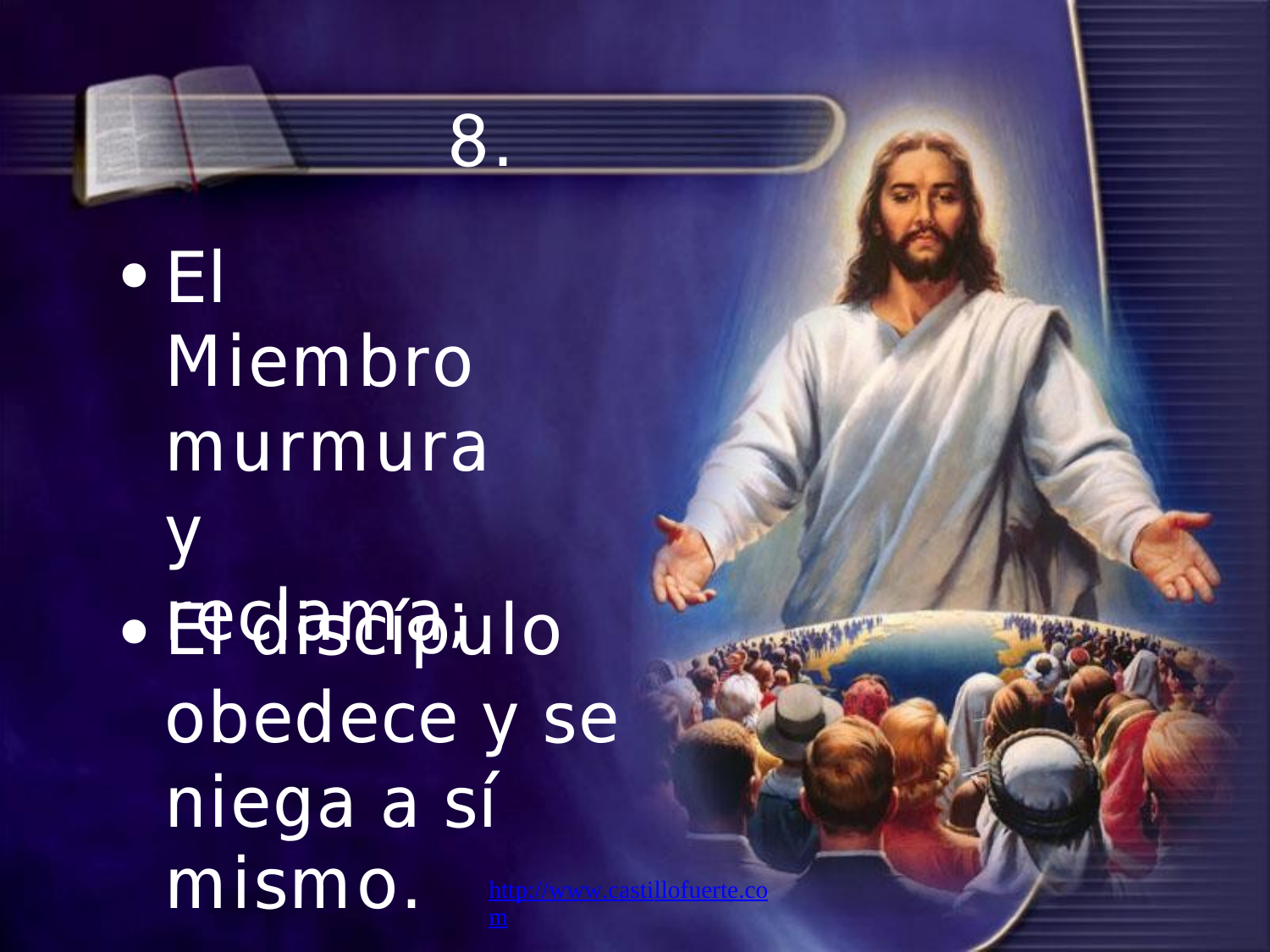

8.
El Miembro murmura y reclama;
•
•
El discípulo
obedece y se niega a sí
mismo.
http://www.castillofuerte.com